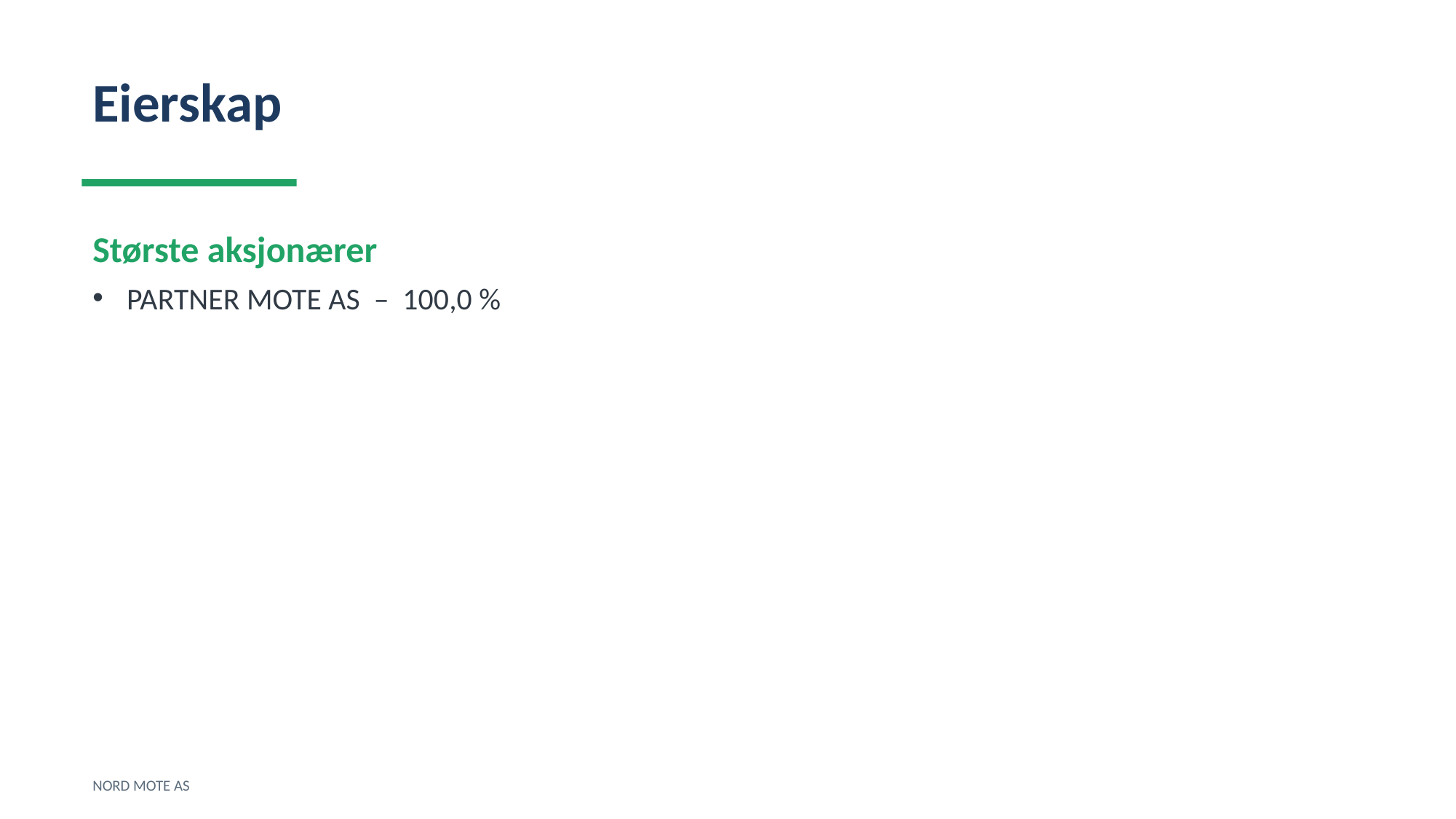

Eierskap

Største aksjonærer
PARTNER MOTE AS  –  100,0 %
NORD MOTE AS